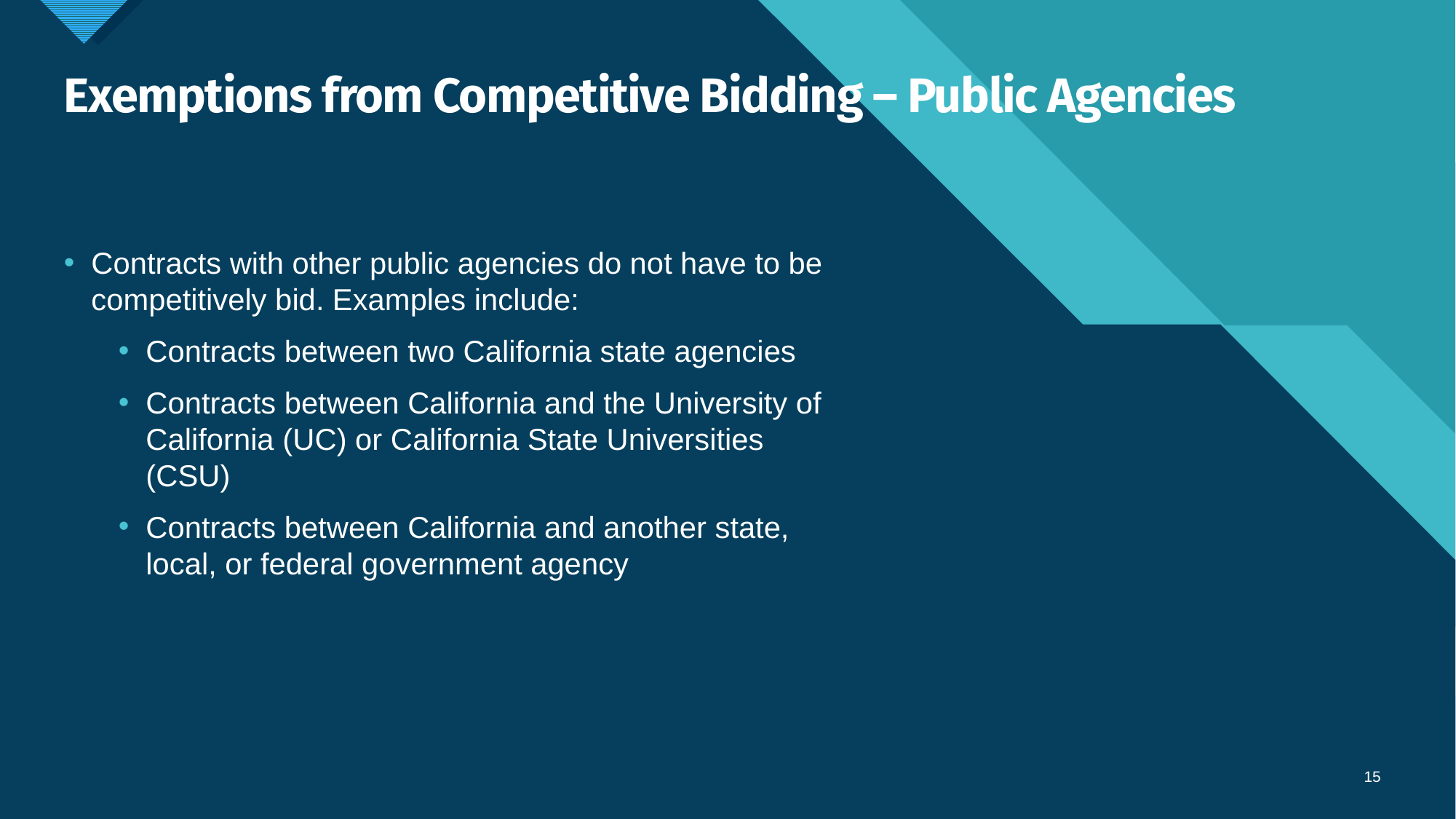

# Exemptions from Competitive Bidding – Public Agencies

Contracts with other public agencies do not have to be competitively bid. Examples include:
Contracts between two California state agencies
Contracts between California and the University of California (UC) or California State Universities (CSU)
Contracts between California and another state, local, or federal government agency
15